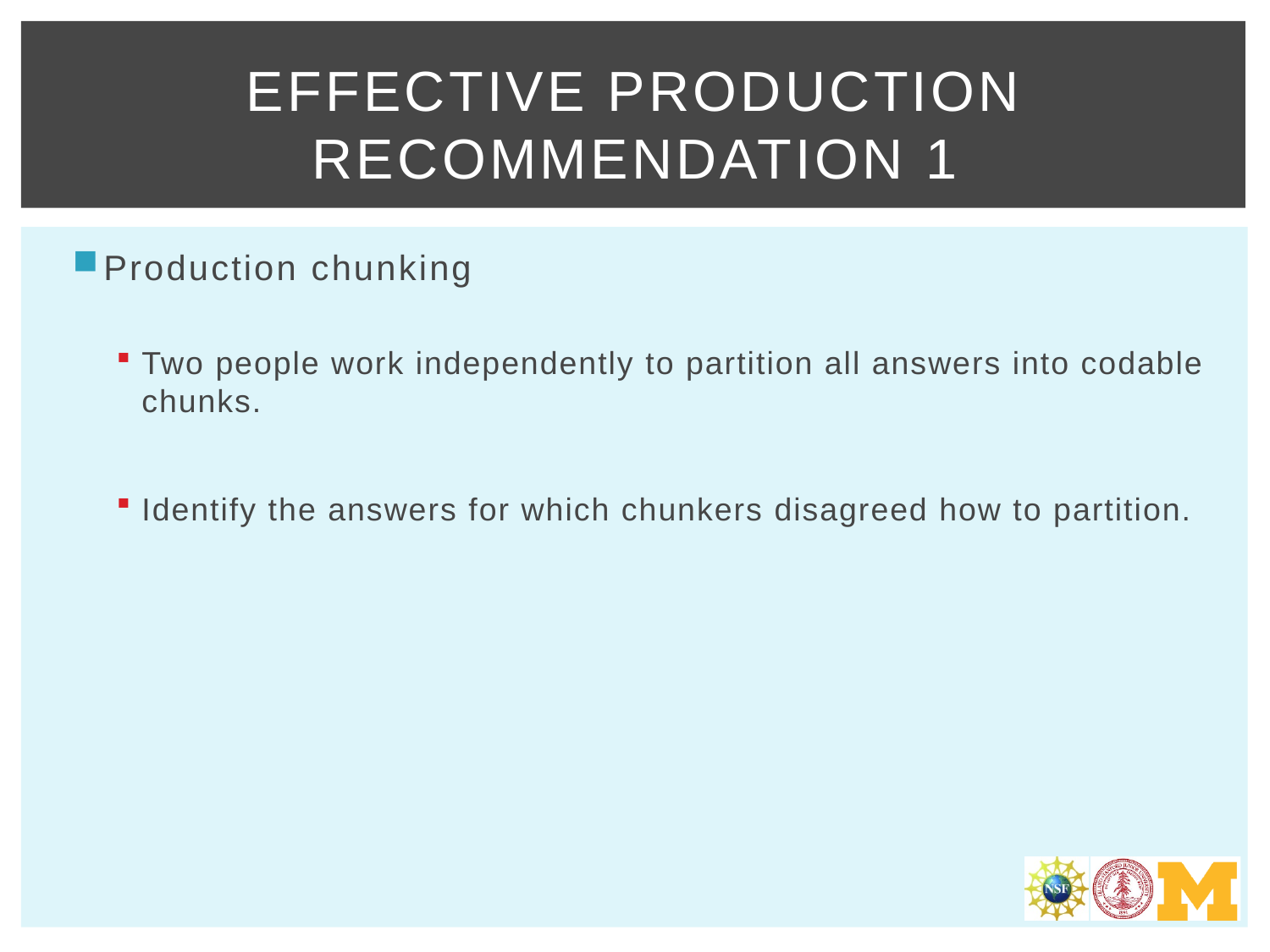

# Effective production Recommendation 1
Production chunking

Two people work independently to partition all answers into codable chunks.

Identify the answers for which chunkers disagreed how to partition.